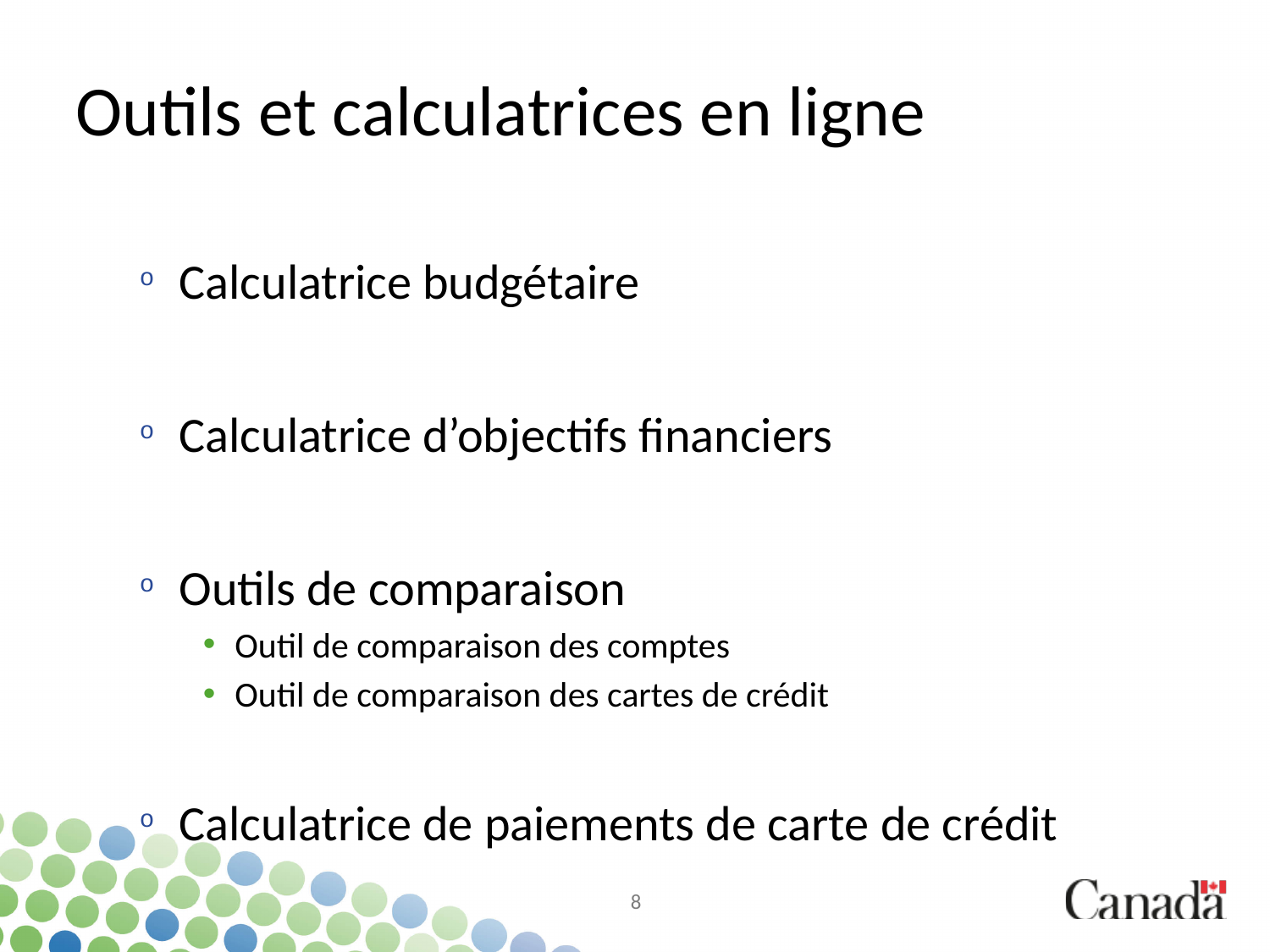

# Outils et calculatrices en ligne
Calculatrice budgétaire

Calculatrice d’objectifs financiers

Outils de comparaison
Outil de comparaison des comptes
Outil de comparaison des cartes de crédit

Calculatrice de paiements de carte de crédit
8